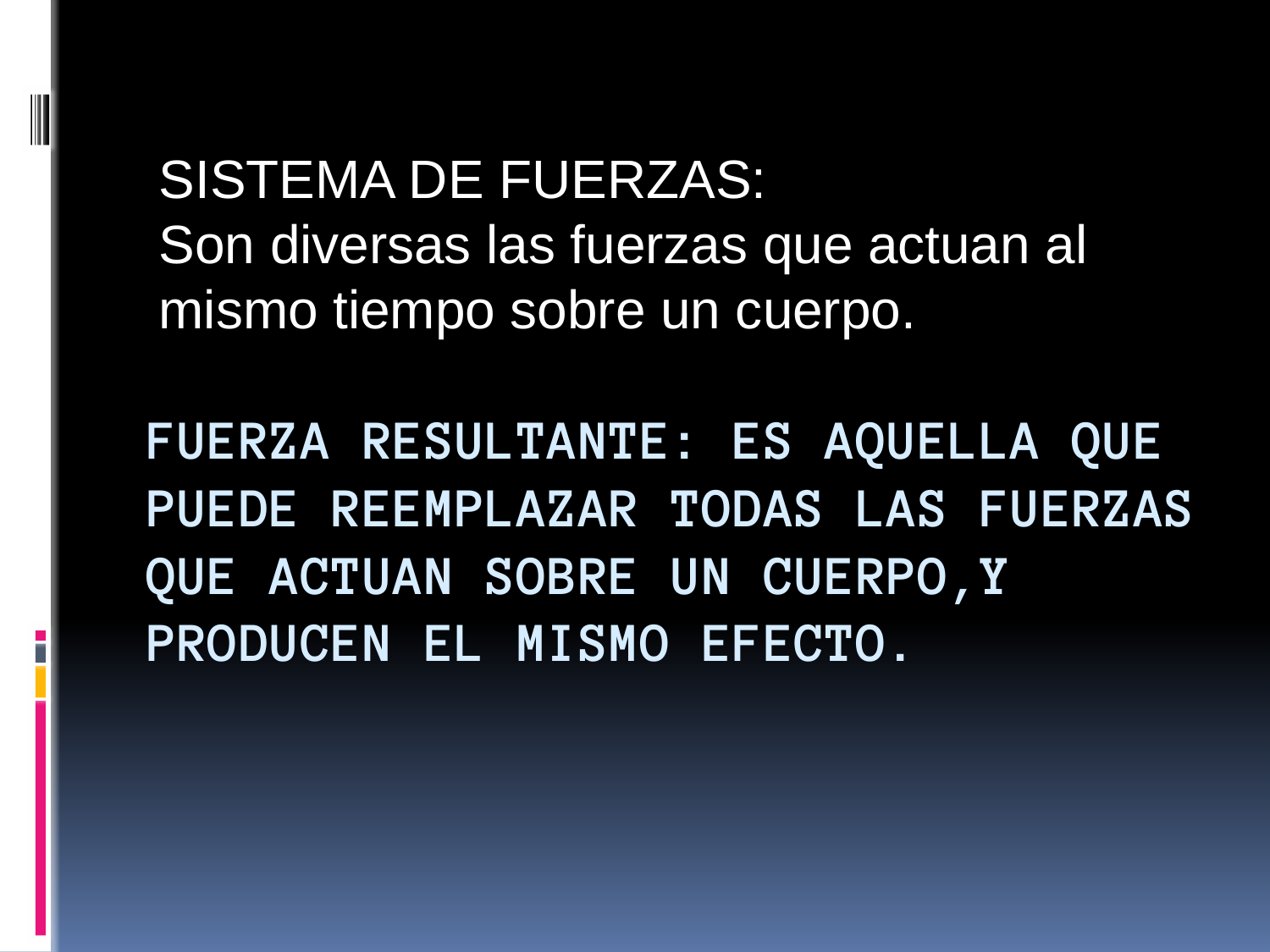

SISTEMA DE FUERZAS:
Son diversas las fuerzas que actuan al mismo tiempo sobre un cuerpo.
# Fuerza resultante: ES AQUELLA QUE PUEDE REEMPLAZAR TODAS LAS FUERZAS QUE ACTUAN SOBRE UN CUERPO,Y PRODUCEN EL MISMO EFECTO.